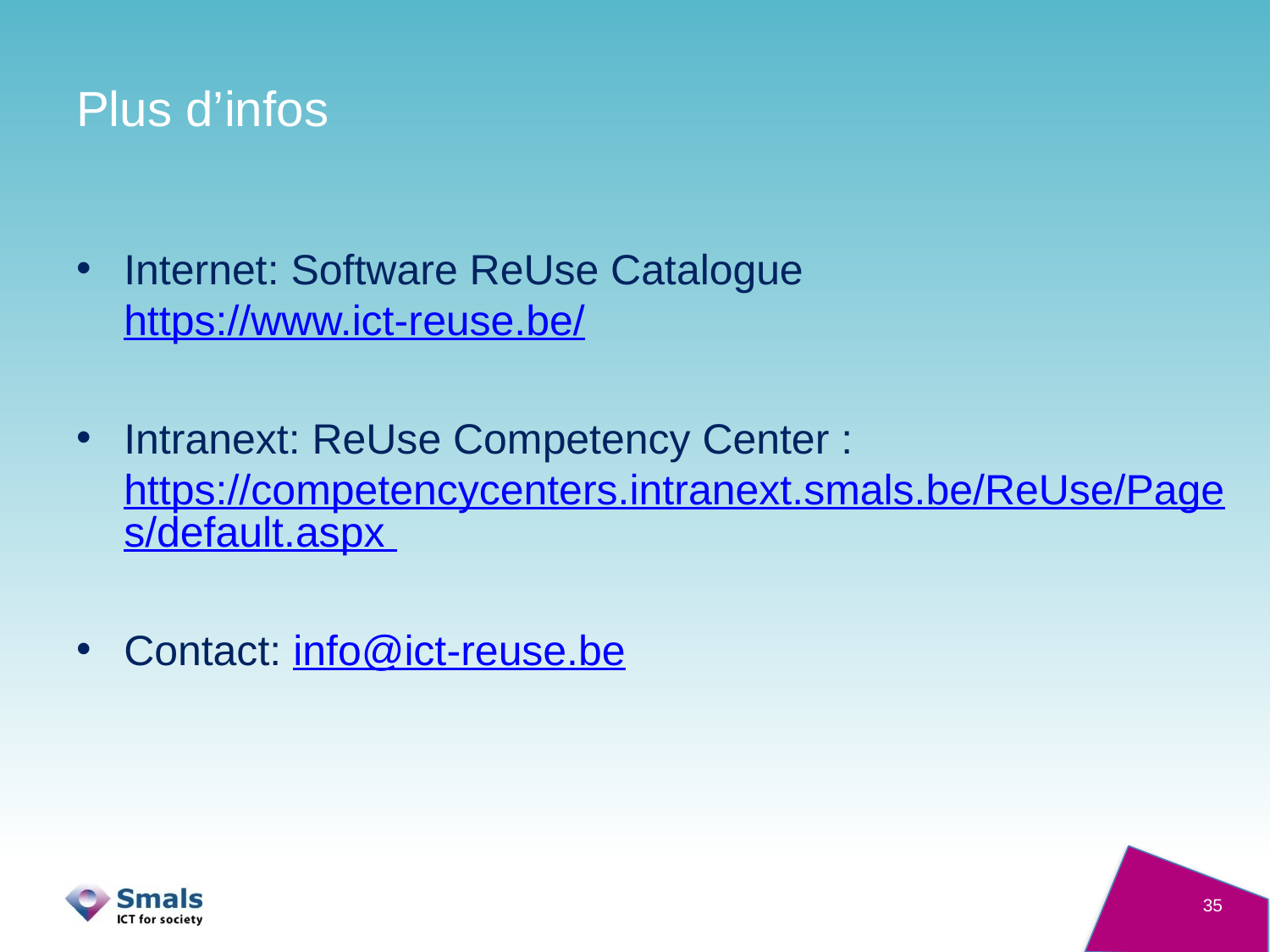

# Plus d’infos
Internet: Software ReUse Catalogue
https://www.ict-reuse.be/

Intranext: ReUse Competency Center :
https://competencycenters.intranext.smals.be/ReUse/Pages/default.aspx

Contact: info@ict-reuse.be

35